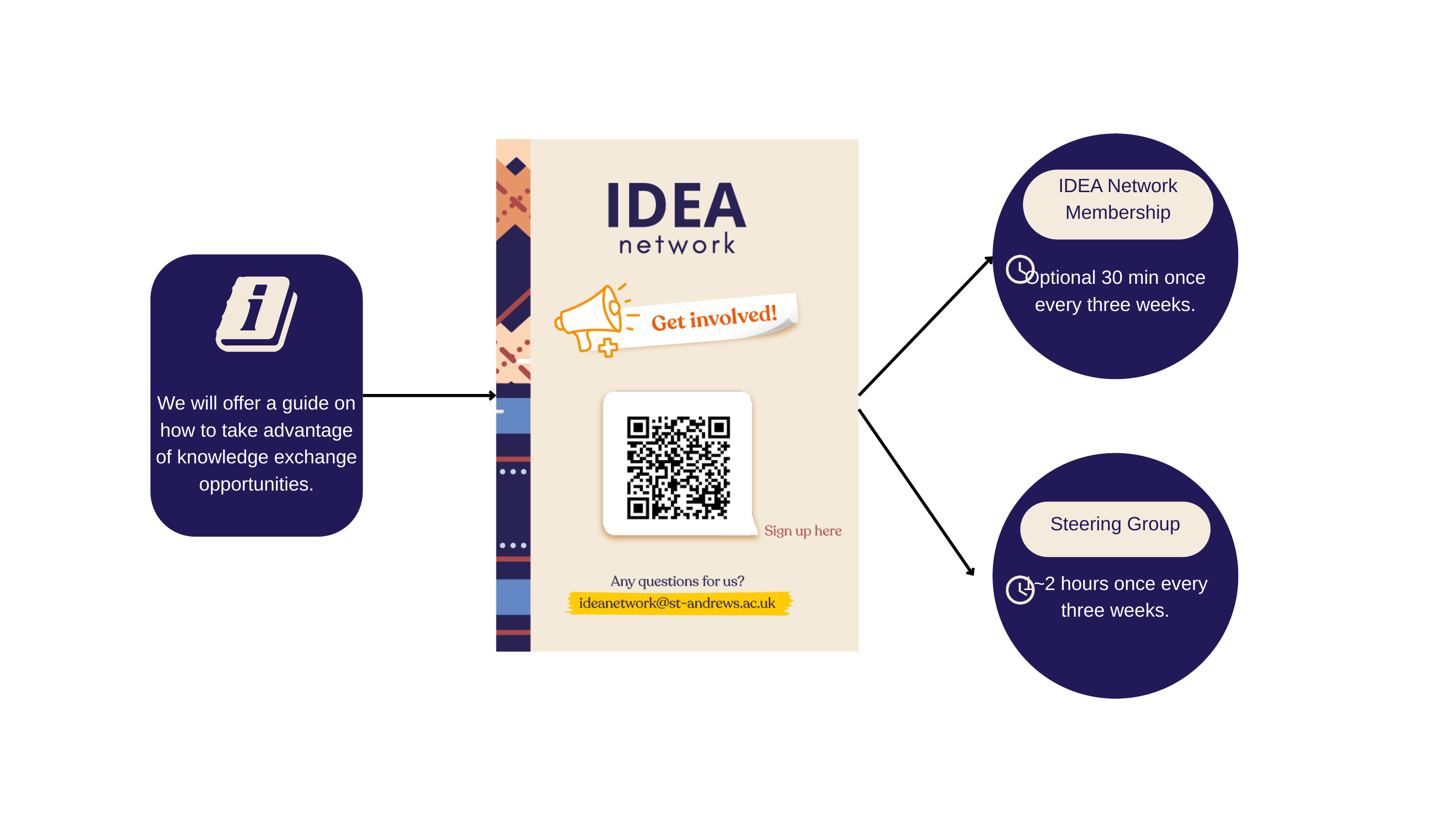

IDEA Network membership

Optional 30 min once every three weeks.

IDEA Network Membership

We will offer a guide on how to take advantage of knowledge exchange opportunities.

Steering Group

1~2 hours once every three weeks.

Steering Group